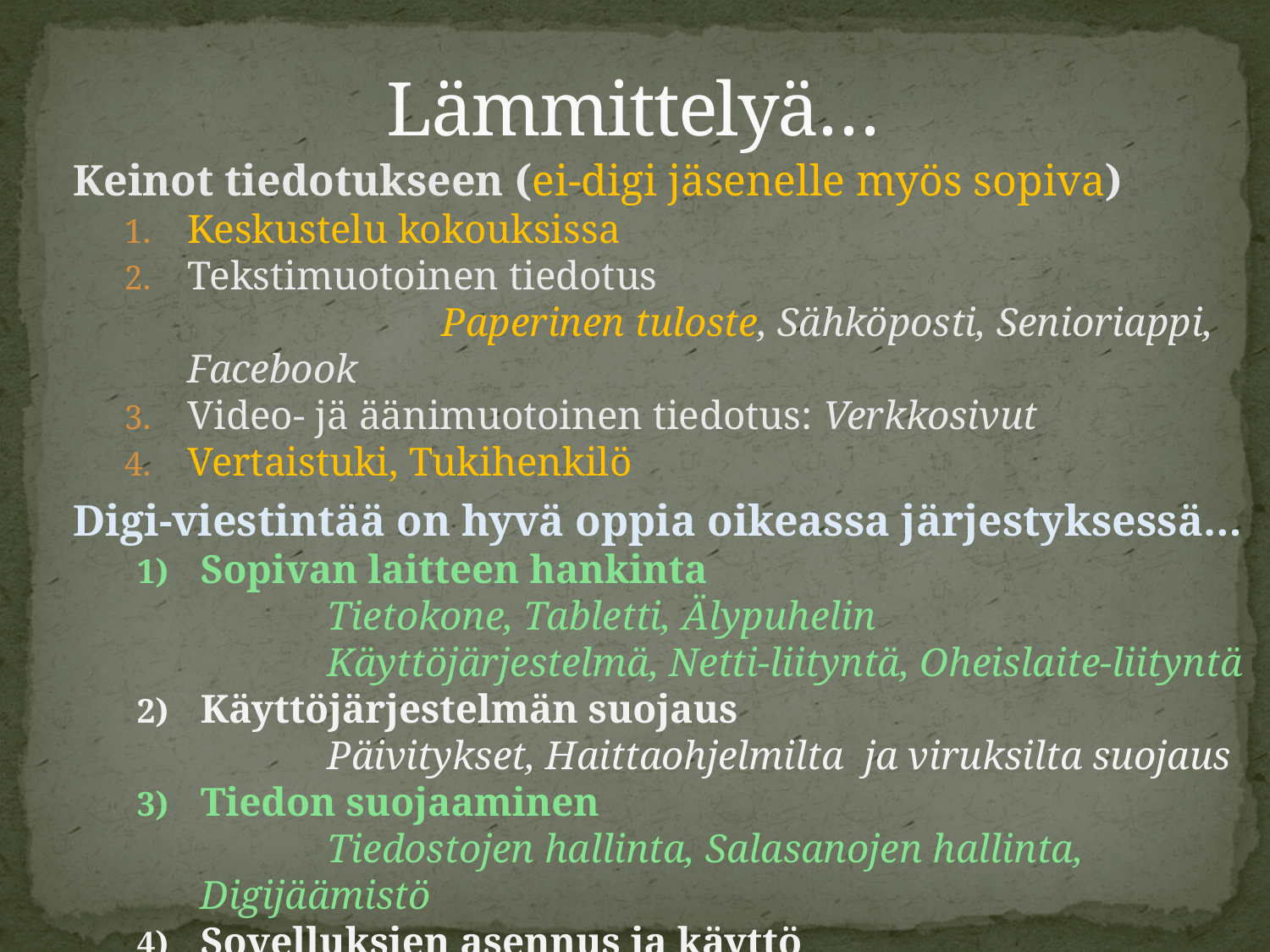

# Lämmittelyä…
Keinot tiedotukseen (ei-digi jäsenelle myös sopiva)
Keskustelu kokouksissa
Tekstimuotoinen tiedotus
		Paperinen tuloste, Sähköposti, Senioriappi, Facebook
Video- jä äänimuotoinen tiedotus: Verkkosivut
Vertaistuki, Tukihenkilö
Digi-viestintää on hyvä oppia oikeassa järjestyksessä…
Sopivan laitteen hankinta
	Tietokone, Tabletti, Älypuhelin
	Käyttöjärjestelmä, Netti-liityntä, Oheislaite-liityntä
Käyttöjärjestelmän suojaus
	Päivitykset, Haittaohjelmilta  ja viruksilta suojaus
Tiedon suojaaminen
	Tiedostojen hallinta, Salasanojen hallinta, Digijäämistö
Sovelluksien asennus ja käyttö
	Sähköposti, Selain, FB, Senioriappi, (Kilta, WhatsApp)